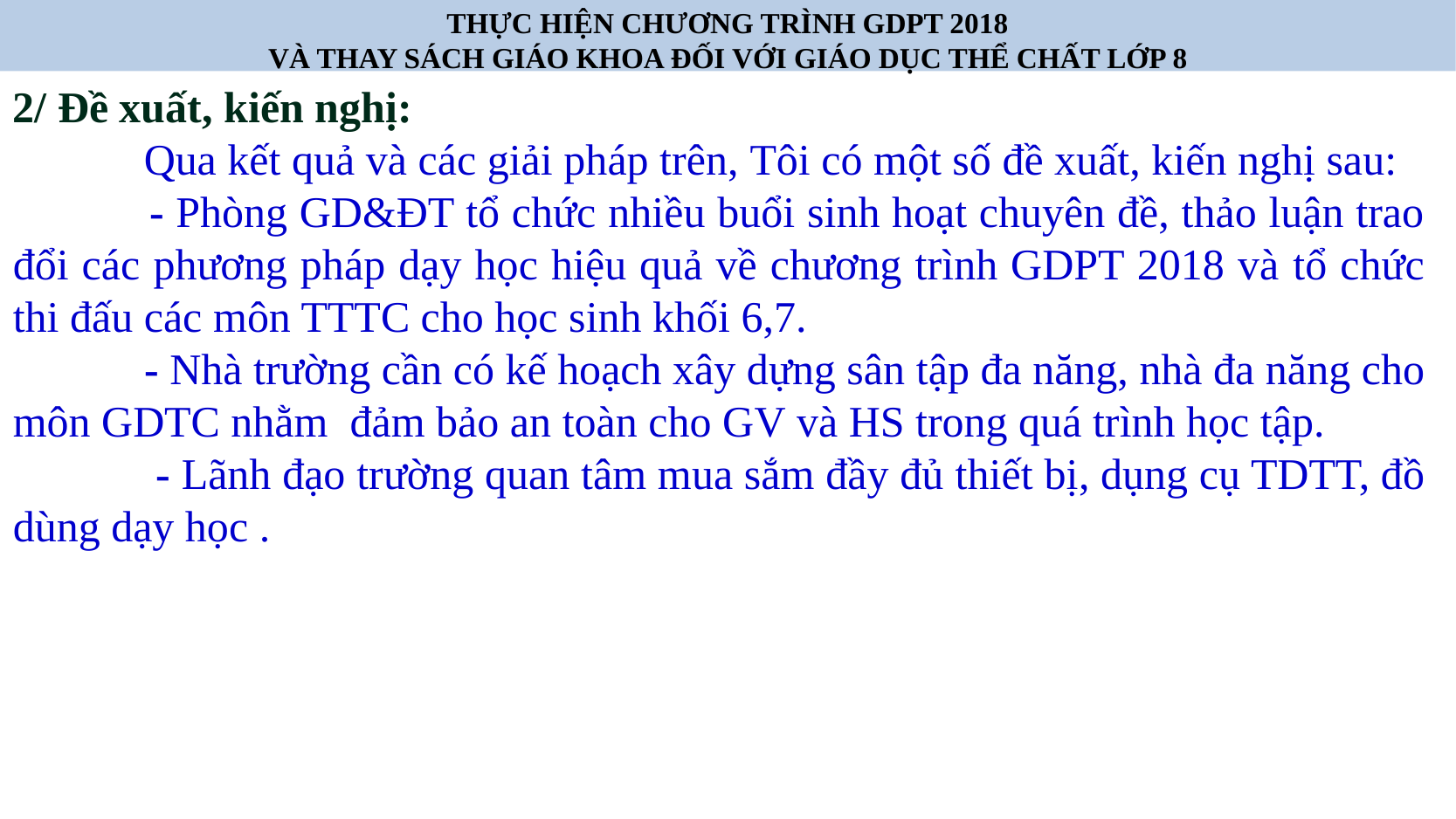

THỰC HIỆN CHƯƠNG TRÌNH GDPT 2018
VÀ THAY SÁCH GIÁO KHOA ĐỐI VỚI GIÁO DỤC THỂ CHẤT LỚP 8
2/ Đề xuất, kiến nghị:
       	Qua kết quả và các giải pháp trên, Tôi có một số đề xuất, kiến nghị sau:
     	- Phòng GD&ĐT tổ chức nhiều buổi sinh hoạt chuyên đề, thảo luận trao đổi các phương pháp dạy học hiệu quả về chương trình GDPT 2018 và tổ chức thi đấu các môn TTTC cho học sinh khối 6,7.
    	- Nhà trường cần có kế hoạch xây dựng sân tập đa năng, nhà đa năng cho môn GDTC nhằm  đảm bảo an toàn cho GV và HS trong quá trình học tập.
  	 - Lãnh đạo trường quan tâm mua sắm đầy đủ thiết bị, dụng cụ TDTT, đồ dùng dạy học .